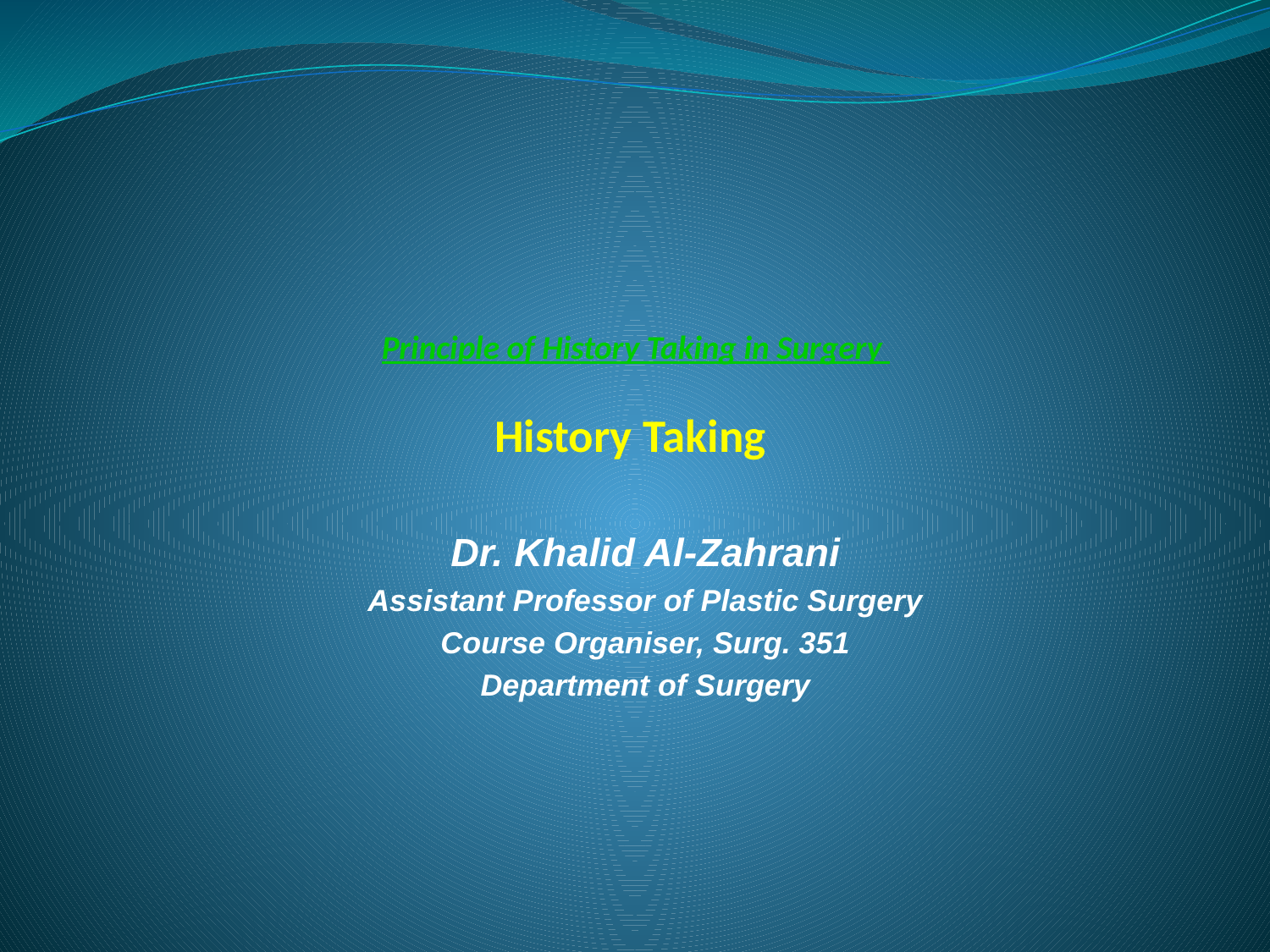

# Principle of History Taking in Surgery History Taking

Dr. Khalid Al-Zahrani
Assistant Professor of Plastic Surgery
Course Organiser, Surg. 351
Department of Surgery